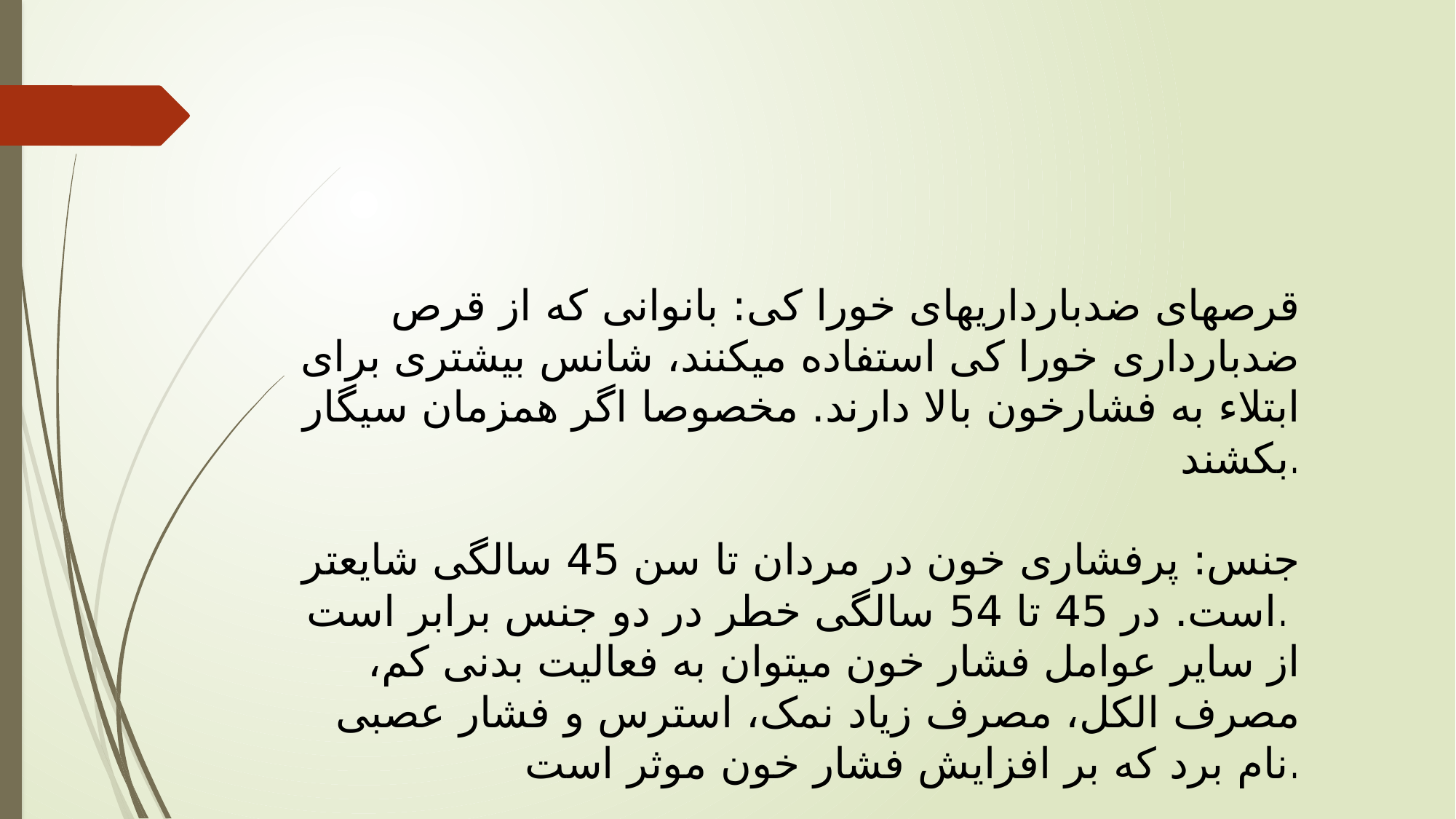

قرصهای ضدبارداریهای خورا کی: بانوانی که از قرص ضدبارداری خورا کی استفاده میکنند، شانس بیشتری برای ابتلاء به فشارخون بالا دارند. مخصوصا اگر همزمان سیگار بکشند.

جنس: پرفشاری خون در مردان تا سن 45 سالگی شایعتر است. در 45 تا 54 سالگی خطر در دو جنس برابر است.
از سایر عوامل فشار خون میتوان به فعالیت بدنی کم، مصرف الکل، مصرف زیاد نمک، استرس و فشار عصبی نام برد که بر افزایش فشار خون موثر است.